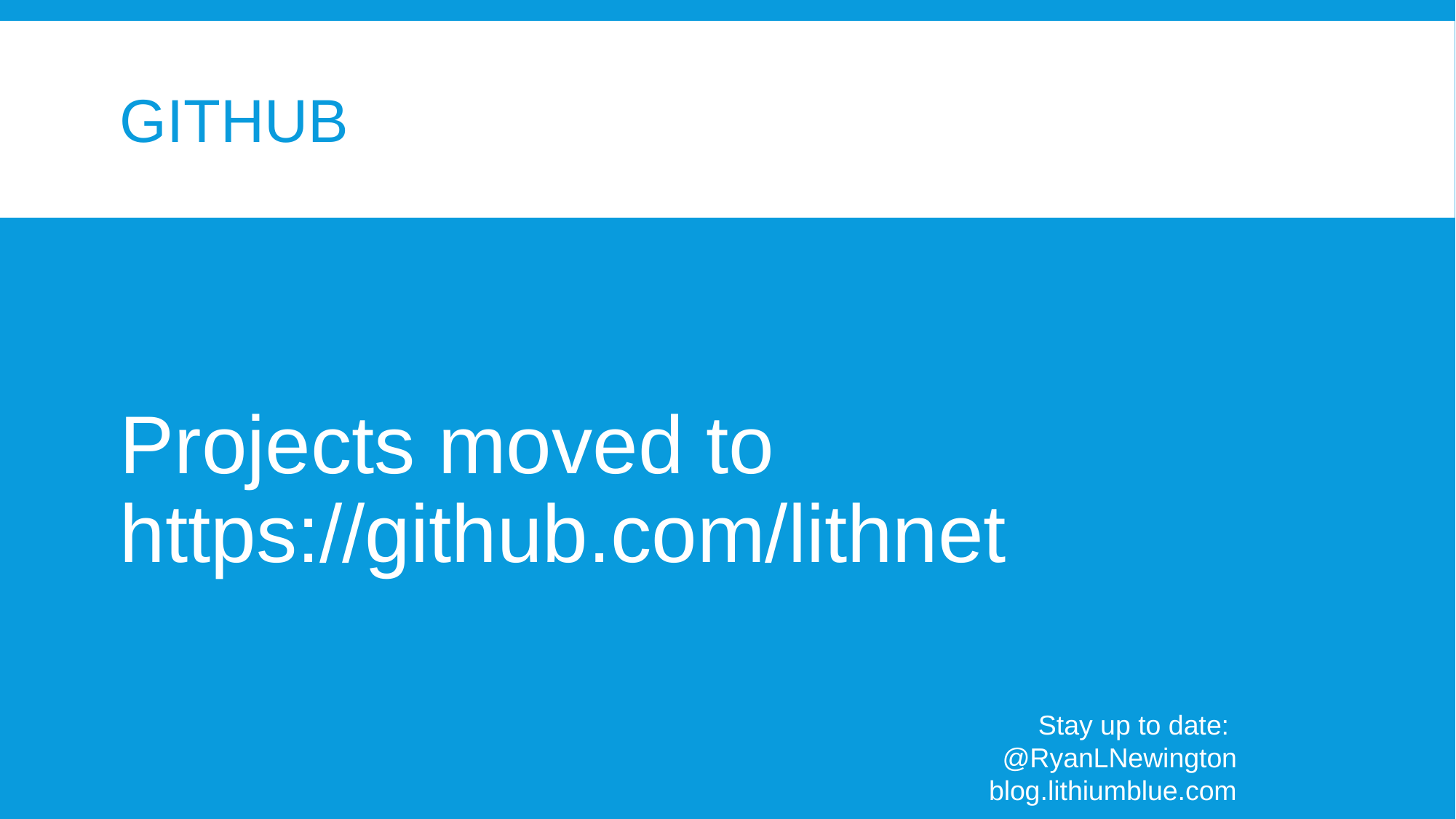

# GITHUB
Projects moved to https://github.com/lithnet
Stay up to date:
@RyanLNewington
blog.lithiumblue.com